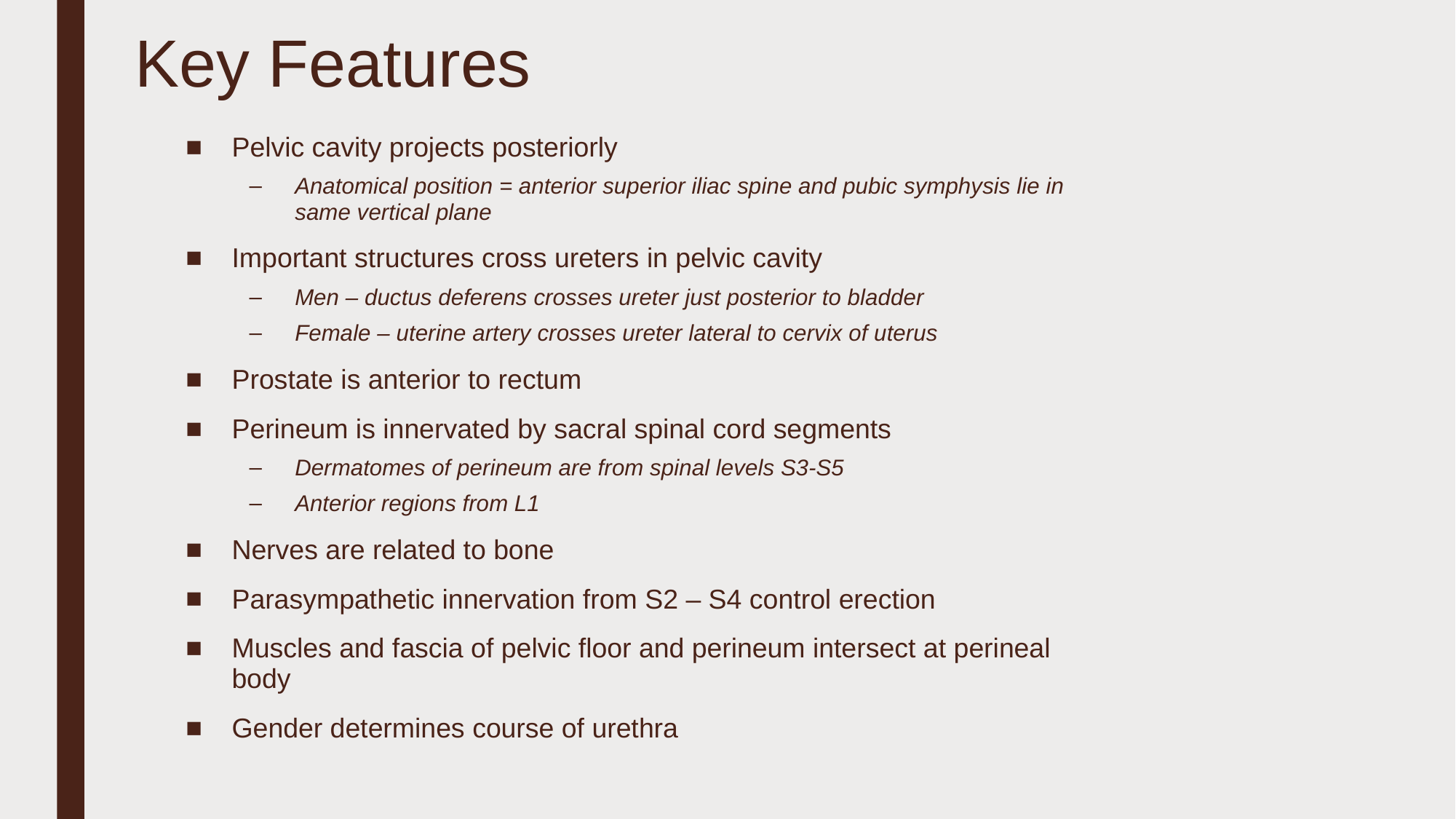

# Key Features
Pelvic cavity projects posteriorly
Anatomical position = anterior superior iliac spine and pubic symphysis lie in same vertical plane
Important structures cross ureters in pelvic cavity
Men – ductus deferens crosses ureter just posterior to bladder
Female – uterine artery crosses ureter lateral to cervix of uterus
Prostate is anterior to rectum
Perineum is innervated by sacral spinal cord segments
Dermatomes of perineum are from spinal levels S3-S5
Anterior regions from L1
Nerves are related to bone
Parasympathetic innervation from S2 – S4 control erection
Muscles and fascia of pelvic floor and perineum intersect at perineal body
Gender determines course of urethra